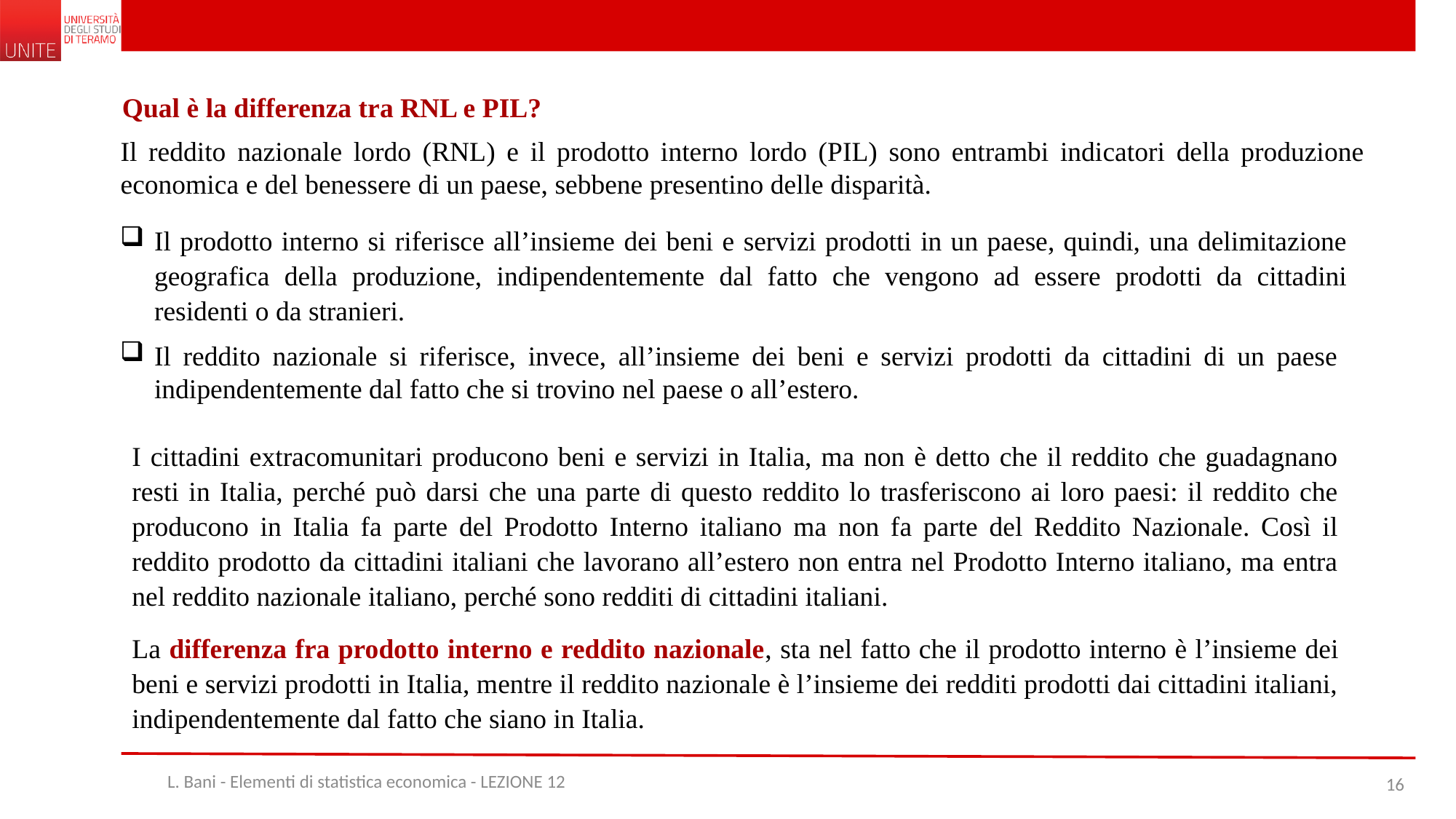

Qual è la differenza tra RNL e PIL?
Il reddito nazionale lordo (RNL) e il prodotto interno lordo (PIL) sono entrambi indicatori della produzione economica e del benessere di un paese, sebbene presentino delle disparità.
Il prodotto interno si riferisce all’insieme dei beni e servizi prodotti in un paese, quindi, una delimitazione geografica della produzione, indipendentemente dal fatto che vengono ad essere prodotti da cittadini residenti o da stranieri.
Il reddito nazionale si riferisce, invece, all’insieme dei beni e servizi prodotti da cittadini di un paese indipendentemente dal fatto che si trovino nel paese o all’estero.
I cittadini extracomunitari producono beni e servizi in Italia, ma non è detto che il reddito che guadagnano resti in Italia, perché può darsi che una parte di questo reddito lo trasferiscono ai loro paesi: il reddito che producono in Italia fa parte del Prodotto Interno italiano ma non fa parte del Reddito Nazionale. Così il reddito prodotto da cittadini italiani che lavorano all’estero non entra nel Prodotto Interno italiano, ma entra nel reddito nazionale italiano, perché sono redditi di cittadini italiani.
La differenza fra prodotto interno e reddito nazionale, sta nel fatto che il prodotto interno è l’insieme dei beni e servizi prodotti in Italia, mentre il reddito nazionale è l’insieme dei redditi prodotti dai cittadini italiani, indipendentemente dal fatto che siano in Italia.
L. Bani - Elementi di statistica economica - LEZIONE 12
16